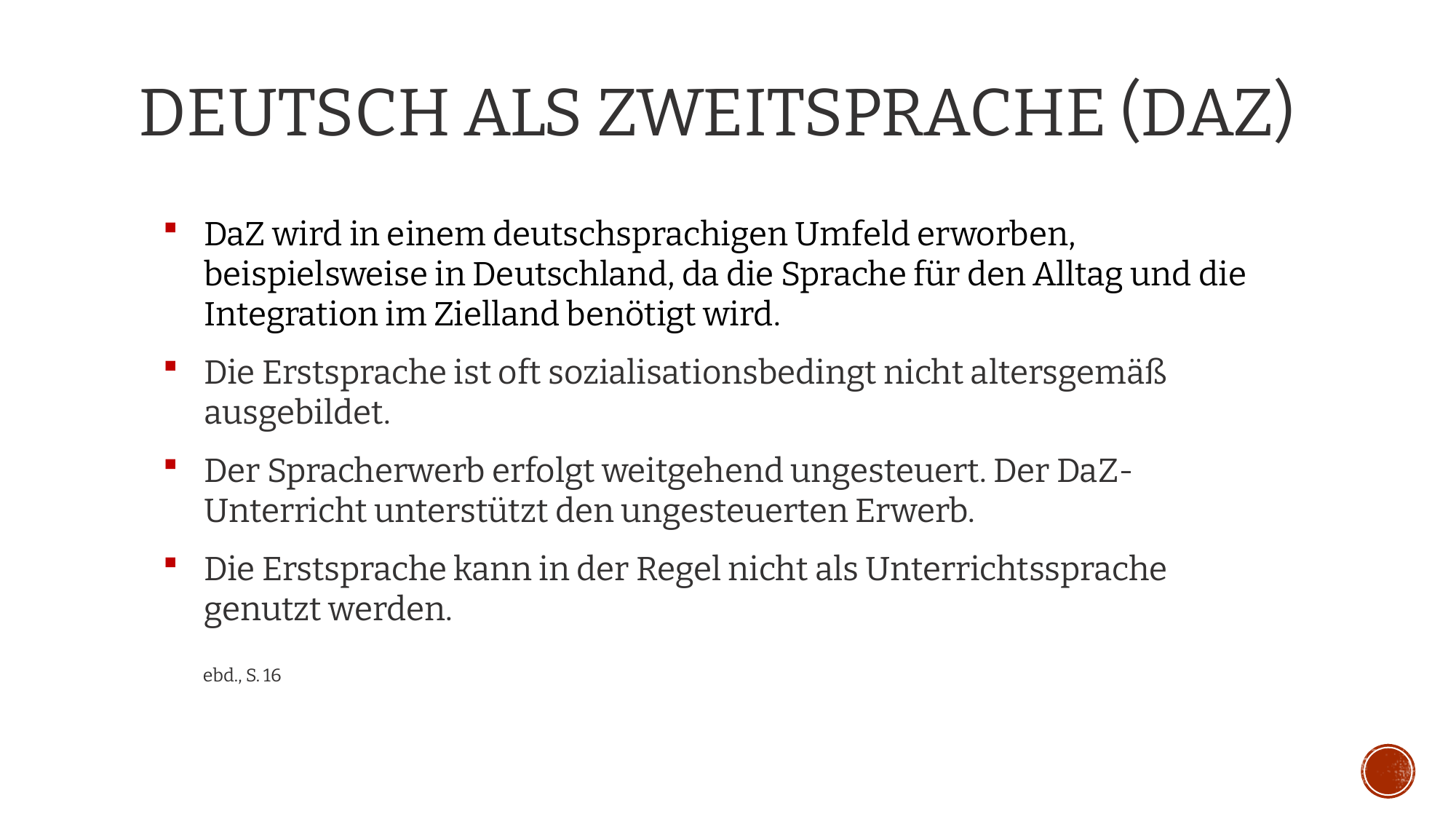

# Deutsch als Zweitsprache (DaZ)
DaZ wird in einem deutschsprachigen Umfeld erworben, beispielsweise in Deutschland, da die Sprache für den Alltag und die Integration im Zielland benötigt wird.
Die Erstsprache ist oft sozialisationsbedingt nicht altersgemäß ausgebildet.
Der Spracherwerb erfolgt weitgehend ungesteuert. Der DaZ-Unterricht unterstützt den ungesteuerten Erwerb.
Die Erstsprache kann in der Regel nicht als Unterrichtssprache genutzt werden.

           ebd., S. 16